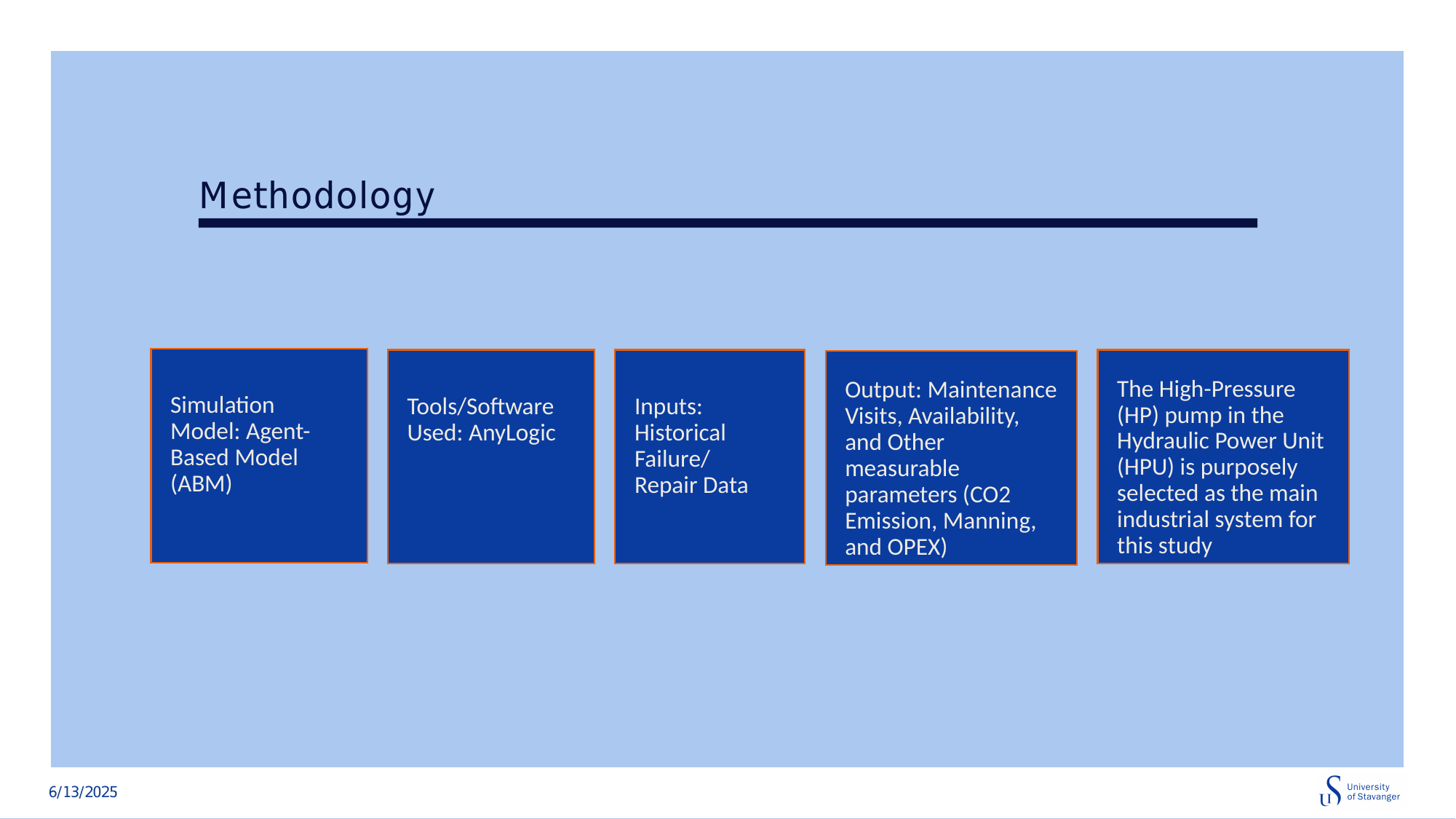

Methodology

Simulation Model: Agent-Based Model (ABM)

Tools/Software Used: AnyLogic

Inputs: Historical Failure/ Repair Data

The High-Pressure (HP) pump in the Hydraulic Power Unit (HPU) is purposely selected as the main industrial system for this study

Output: Maintenance Visits, Availability, and Other measurable parameters (CO2 Emission, Manning, and OPEX)
6/13/2025